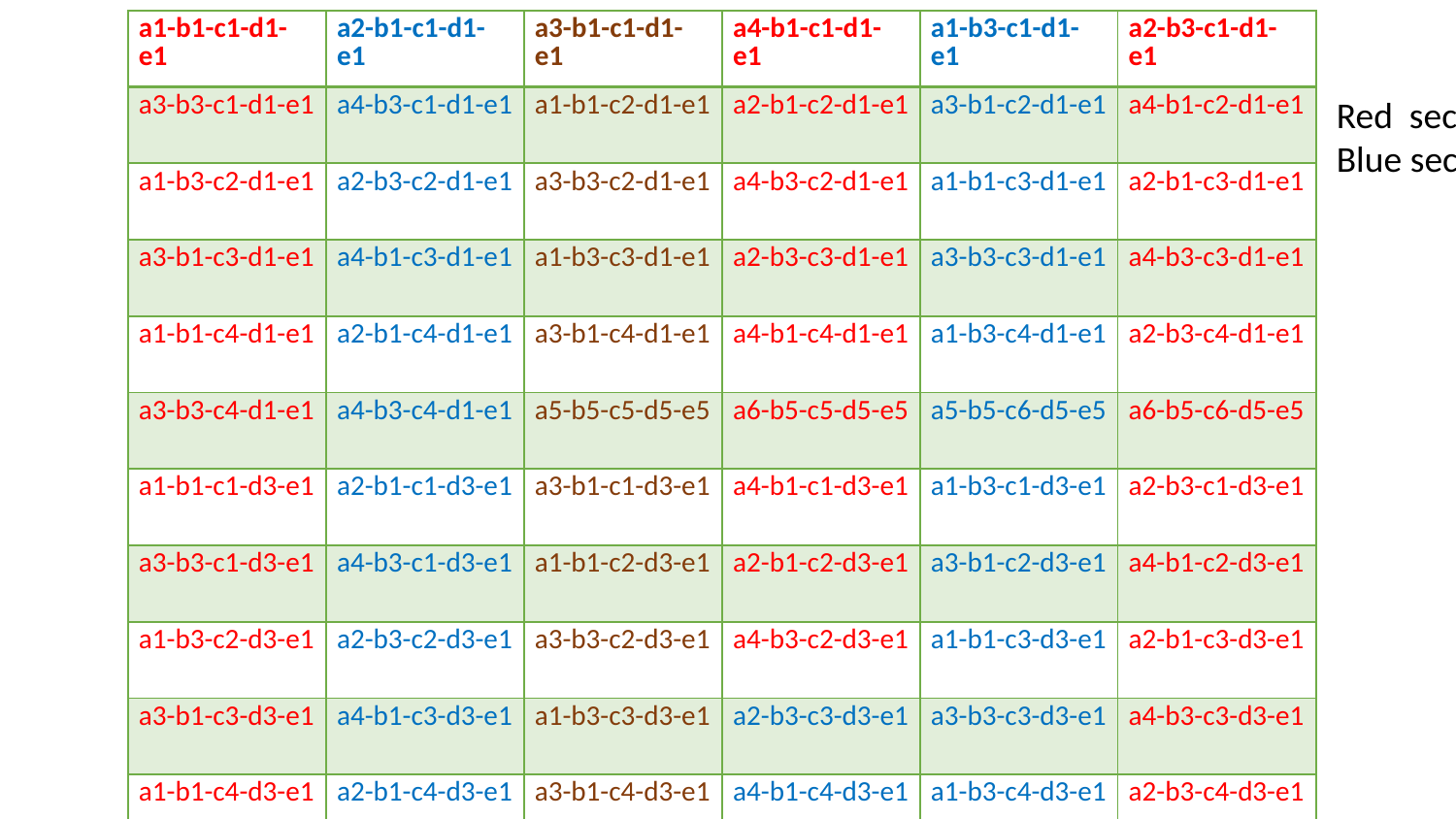

| a1-b1-c1-d1-e1 | a2-b1-c1-d1-e1 | a3-b1-c1-d1-e1 | a4-b1-c1-d1-e1 | a1-b3-c1-d1-e1 | a2-b3-c1-d1-e1 |
| --- | --- | --- | --- | --- | --- |
| a3-b3-c1-d1-e1 | a4-b3-c1-d1-e1 | a1-b1-c2-d1-e1 | a2-b1-c2-d1-e1 | a3-b1-c2-d1-e1 | a4-b1-c2-d1-e1 |
| a1-b3-c2-d1-e1 | a2-b3-c2-d1-e1 | a3-b3-c2-d1-e1 | a4-b3-c2-d1-e1 | a1-b1-c3-d1-e1 | a2-b1-c3-d1-e1 |
| a3-b1-c3-d1-e1 | a4-b1-c3-d1-e1 | a1-b3-c3-d1-e1 | a2-b3-c3-d1-e1 | a3-b3-c3-d1-e1 | a4-b3-c3-d1-e1 |
| a1-b1-c4-d1-e1 | a2-b1-c4-d1-e1 | a3-b1-c4-d1-e1 | a4-b1-c4-d1-e1 | a1-b3-c4-d1-e1 | a2-b3-c4-d1-e1 |
| a3-b3-c4-d1-e1 | a4-b3-c4-d1-e1 | a5-b5-c5-d5-e5 | a6-b5-c5-d5-e5 | a5-b5-c6-d5-e5 | a6-b5-c6-d5-e5 |
| a1-b1-c1-d3-e1 | a2-b1-c1-d3-e1 | a3-b1-c1-d3-e1 | a4-b1-c1-d3-e1 | a1-b3-c1-d3-e1 | a2-b3-c1-d3-e1 |
| a3-b3-c1-d3-e1 | a4-b3-c1-d3-e1 | a1-b1-c2-d3-e1 | a2-b1-c2-d3-e1 | a3-b1-c2-d3-e1 | a4-b1-c2-d3-e1 |
| a1-b3-c2-d3-e1 | a2-b3-c2-d3-e1 | a3-b3-c2-d3-e1 | a4-b3-c2-d3-e1 | a1-b1-c3-d3-e1 | a2-b1-c3-d3-e1 |
| a3-b1-c3-d3-e1 | a4-b1-c3-d3-e1 | a1-b3-c3-d3-e1 | a2-b3-c3-d3-e1 | a3-b3-c3-d3-e1 | a4-b3-c3-d3-e1 |
| a1-b1-c4-d3-e1 | a2-b1-c4-d3-e1 | a3-b1-c4-d3-e1 | a4-b1-c4-d3-e1 | a1-b3-c4-d3-e1 | a2-b3-c4-d3-e1 |
| a3-b3-c4-d3-e1 | a4-b3-c4-d3-e1 | a5-b5-c5-d6-e5 | a6-b5-c5-d6-e5 | a5-b5-c6-d6-e5 | a6-b5-c6-d6-e5 |
| a1-b1-c1-d4-e1 | a2-b1-c1-d4-e1 | a3-b1-c1-d4-e1 | a4-b1-c1-d4-e1 | a1-b3-c1-d4-e1 | a2-b3-c1-d4-e1 |
| a3-b3-c1-d4-e1 | a4-b3-c1-d4-e1 | a1-b1-c2-d4-e1 | a2-b1-c2-d4-e1 | a3-b1-c2-d4-e1 | a4-b1-c2-d4-e1 |
| a1-b3-c2-d4-e1 | a2-b3-c2-d4-e1 | a3-b3-c2-d4-e1 | a4-b3-c2-d4-e1 | a1-b1-c3-d4-e1 | a2-b1-c3-d4-e1 |
| a3-b1-c3-d4-e1 | a4-b1-c3-d4-e1 | a1-b3-c3-d4-e1 | a2-b3-c3-d4-e1 | a3-b3-c3-d4-e1 | a4-b3-c3-d4-e1 |
| a1-b1-c4-d4-e1 | a2-b1-c4-d4-e1 | a3-b1-c4-d4-e1 | a4-b1-c4-d4-e1 | a1-b3-c4-d4-e1 | a2-b3-c4-d4-e1 |
| a3-b3-c4-d4-e1 | a4-b3-c4-d4-e1 |  |  |  |  |
Red  sec B
Blue sec A